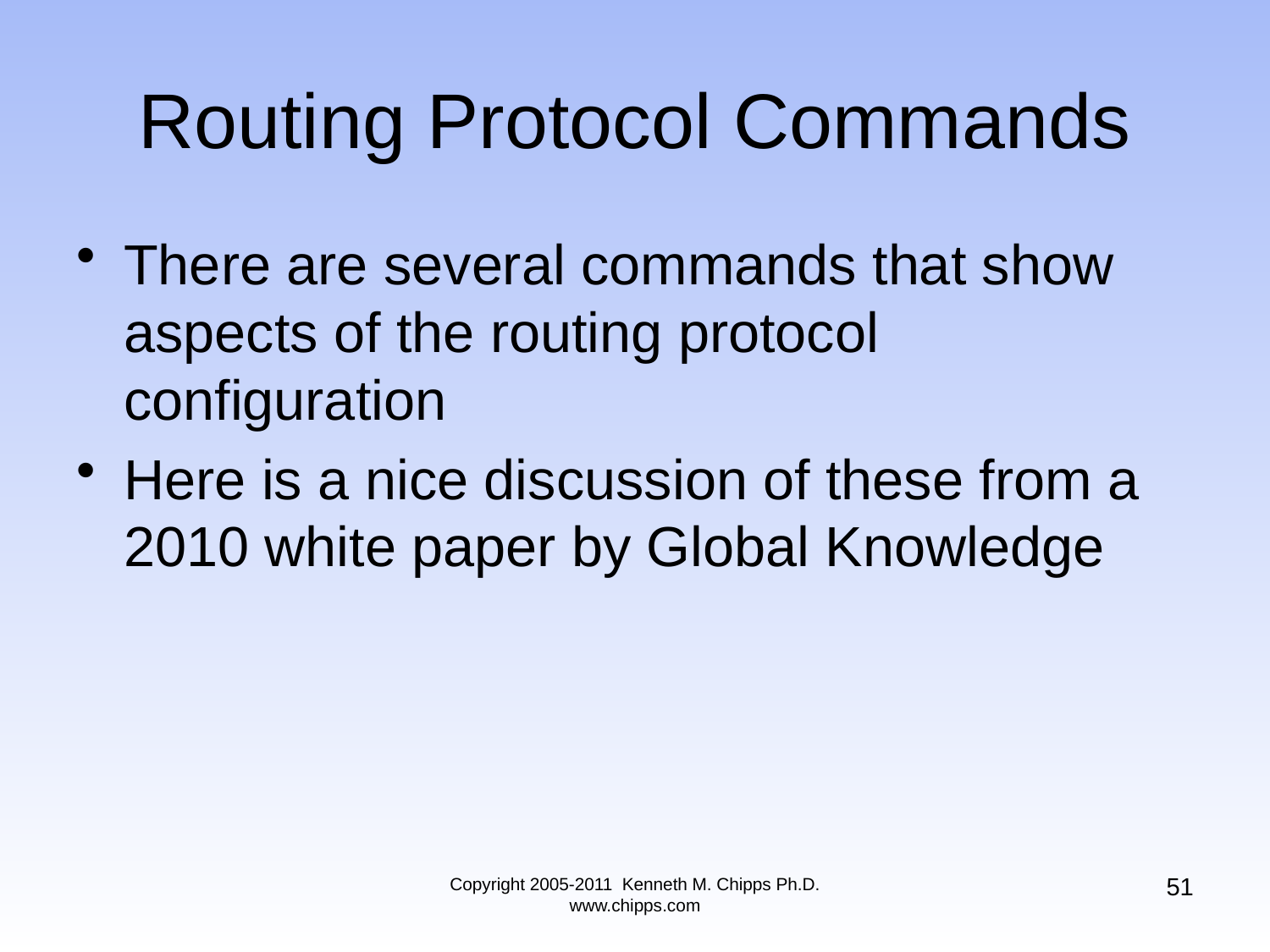

# Routing Protocol Commands
There are several commands that show aspects of the routing protocol configuration
Here is a nice discussion of these from a 2010 white paper by Global Knowledge
51
Copyright 2005-2011  Kenneth M. Chipps Ph.D. www.chipps.com